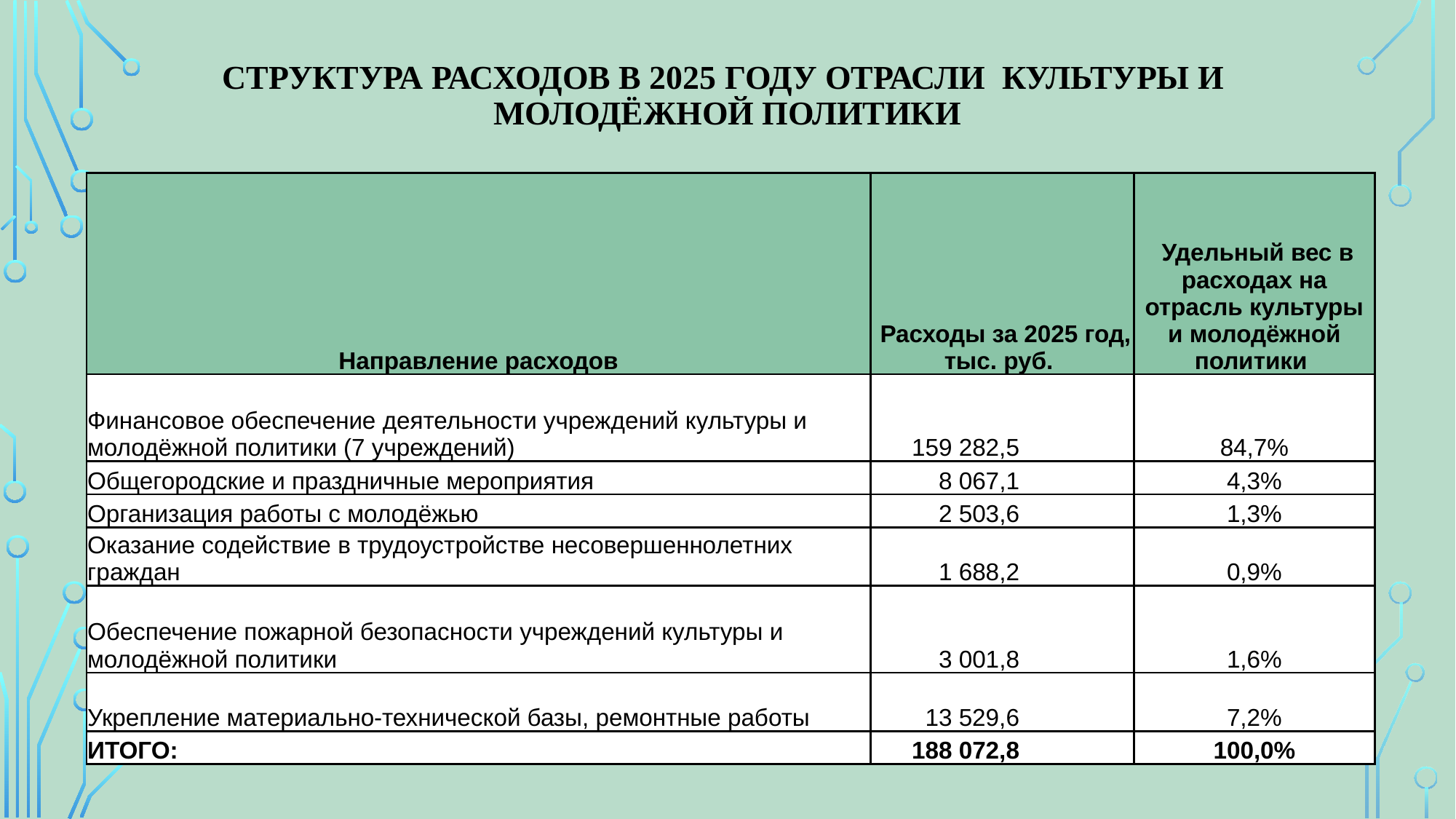

# Структура расходов в 2025 году отрасли  культуры и  молодёжной политики
| Направление расходов | Расходы за 2025 год, тыс. руб. | Удельный вес в расходах на отрасль культуры и молодёжной политики |
| --- | --- | --- |
| Финансовое обеспечение деятельности учреждений культуры и молодёжной политики (7 учреждений) | 159 282,5 | 84,7% |
| Общегородские и праздничные мероприятия | 8 067,1 | 4,3% |
| Организация работы с молодёжью | 2 503,6 | 1,3% |
| Оказание содействие в трудоустройстве несовершеннолетних граждан | 1 688,2 | 0,9% |
| Обеспечение пожарной безопасности учреждений культуры и молодёжной политики | 3 001,8 | 1,6% |
| Укрепление материально-технической базы, ремонтные работы | 13 529,6 | 7,2% |
| ИТОГО: | 188 072,8 | 100,0% |